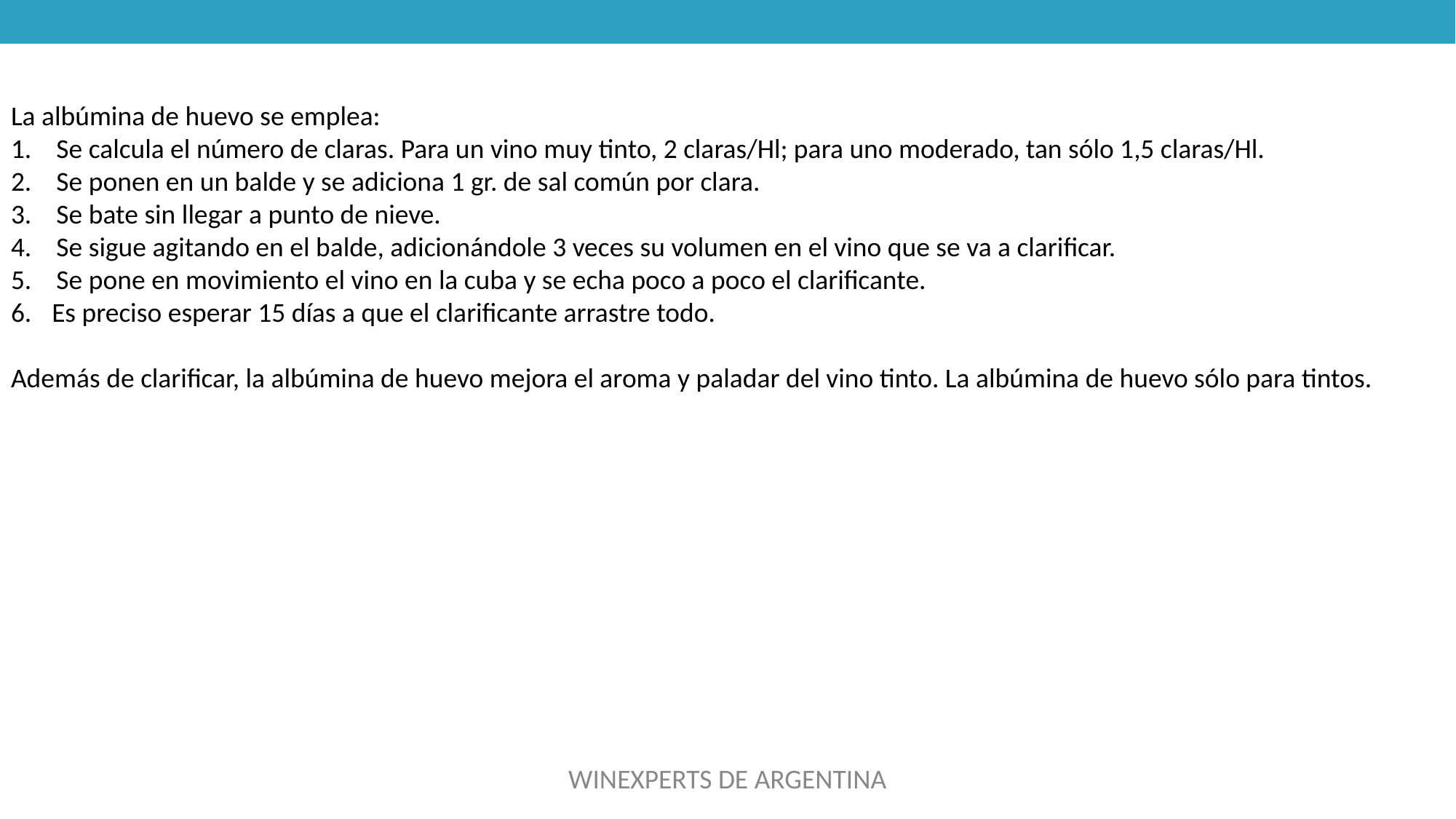

La albúmina de huevo se emplea:
1.    Se calcula el número de claras. Para un vino muy tinto, 2 claras/Hl; para uno moderado, tan sólo 1,5 claras/Hl.
2.    Se ponen en un balde y se adiciona 1 gr. de sal común por clara.
3.    Se bate sin llegar a punto de nieve.
4.    Se sigue agitando en el balde, adicionándole 3 veces su volumen en el vino que se va a clarificar.
5.    Se pone en movimiento el vino en la cuba y se echa poco a poco el clarificante.
Es preciso esperar 15 días a que el clarificante arrastre todo.

Además de clarificar, la albúmina de huevo mejora el aroma y paladar del vino tinto. La albúmina de huevo sólo para tintos.
WINEXPERTS DE ARGENTINA
18